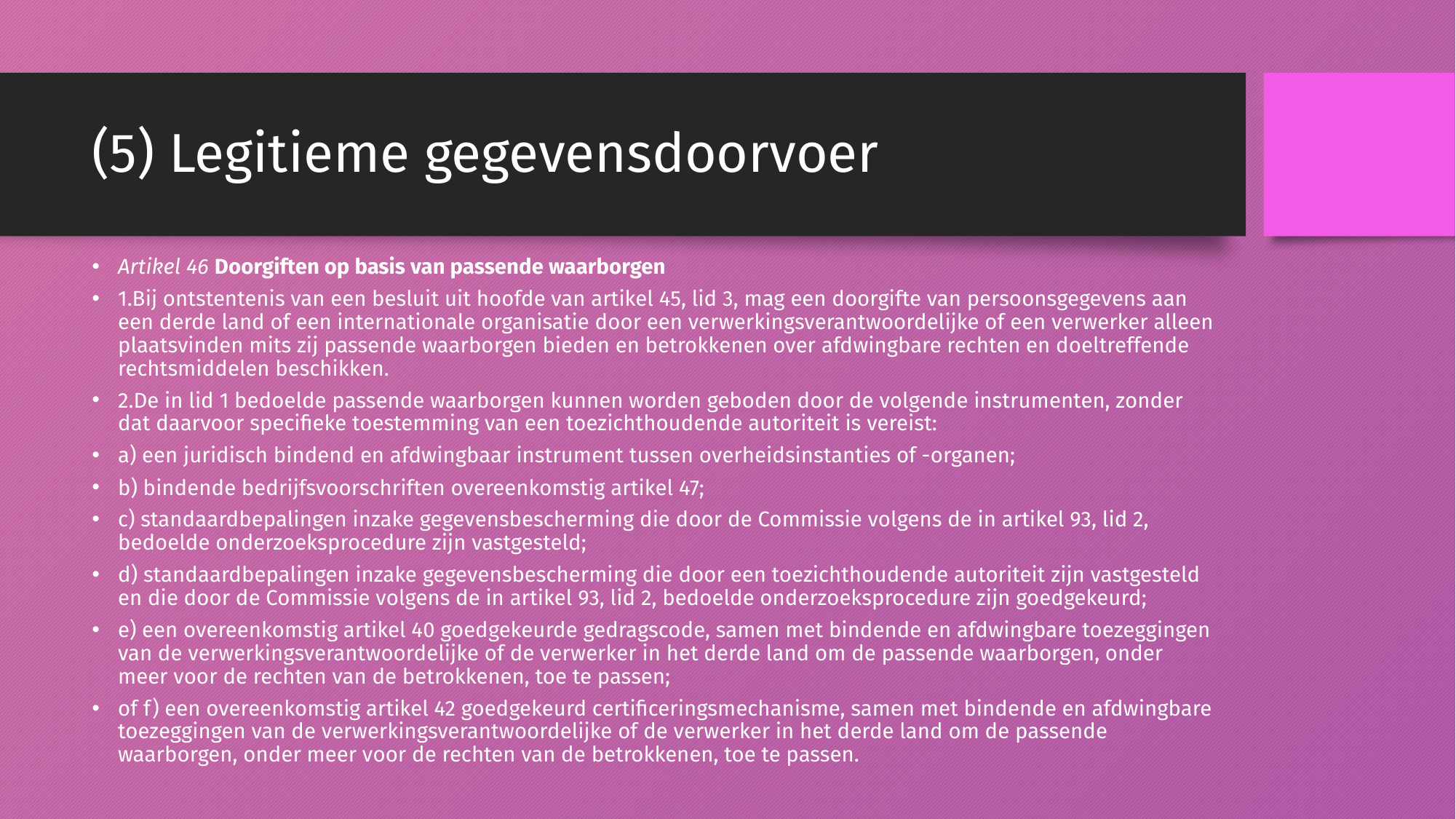

# (5) Legitieme gegevensdoorvoer
Artikel 46 Doorgiften op basis van passende waarborgen
1.Bij ontstentenis van een besluit uit hoofde van artikel 45, lid 3, mag een doorgifte van persoonsgegevens aan een derde land of een internationale organisatie door een verwerkingsverantwoordelijke of een verwerker alleen plaatsvinden mits zij passende waarborgen bieden en betrokkenen over afdwingbare rechten en doeltreffende rechtsmiddelen beschikken.
2.De in lid 1 bedoelde passende waarborgen kunnen worden geboden door de volgende instrumenten, zonder dat daarvoor specifieke toestemming van een toezichthoudende autoriteit is vereist:
a) een juridisch bindend en afdwingbaar instrument tussen overheidsinstanties of -organen;
b) bindende bedrijfsvoorschriften overeenkomstig artikel 47;
c) standaardbepalingen inzake gegevensbescherming die door de Commissie volgens de in artikel 93, lid 2, bedoelde onderzoeksprocedure zijn vastgesteld;
d) standaardbepalingen inzake gegevensbescherming die door een toezichthoudende autoriteit zijn vastgesteld en die door de Commissie volgens de in artikel 93, lid 2, bedoelde onderzoeksprocedure zijn goedgekeurd;
e) een overeenkomstig artikel 40 goedgekeurde gedragscode, samen met bindende en afdwingbare toezeggingen van de verwerkingsverantwoordelijke of de verwerker in het derde land om de passende waarborgen, onder meer voor de rechten van de betrokkenen, toe te passen;
of f) een overeenkomstig artikel 42 goedgekeurd certificeringsmechanisme, samen met bindende en afdwingbare toezeggingen van de verwerkingsverantwoordelijke of de verwerker in het derde land om de passende waarborgen, onder meer voor de rechten van de betrokkenen, toe te passen.